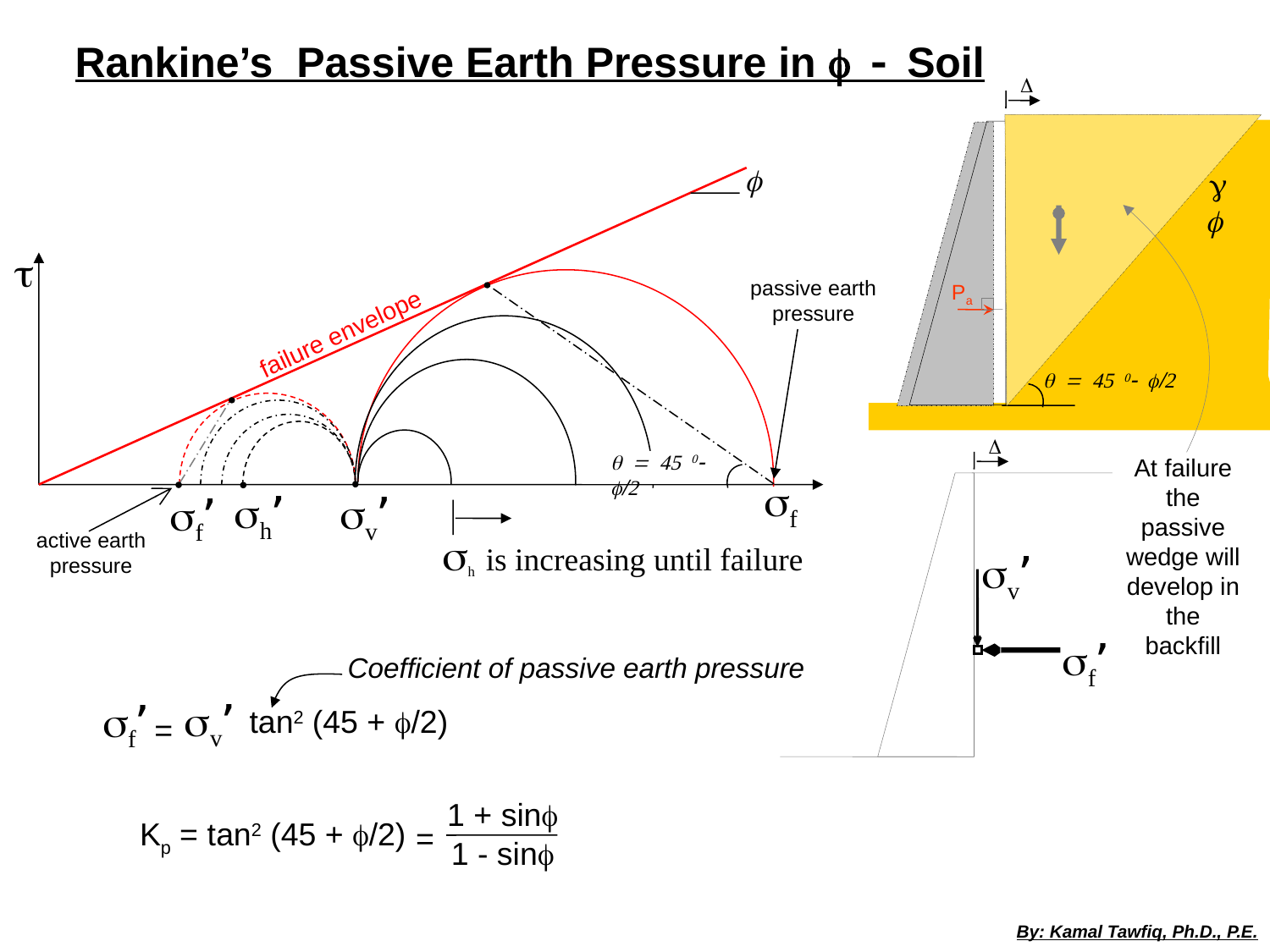

Rankine’s  Passive Earth Pressure in φ − Soil
Δ

φ
γ

W

φ

τ

passive earth pressure
Pa
failure envelope

θ = 45 0− φ/2

Δ

θ = 45 0− φ/2
At failure the passive
wedge will develop in the backfill

σf

σh’
σv’

σf’

active earth pressure
σh is increasing until failure
σv’

σf’
Coefficient of passive earth pressure

σv’
σf’
tan2 (45 + φ/2)
=

1 + sinφ
1 - sinφ

=
Kp = tan2 (45 + φ/2)
By: Kamal Tawfiq, Ph.D., P.E.